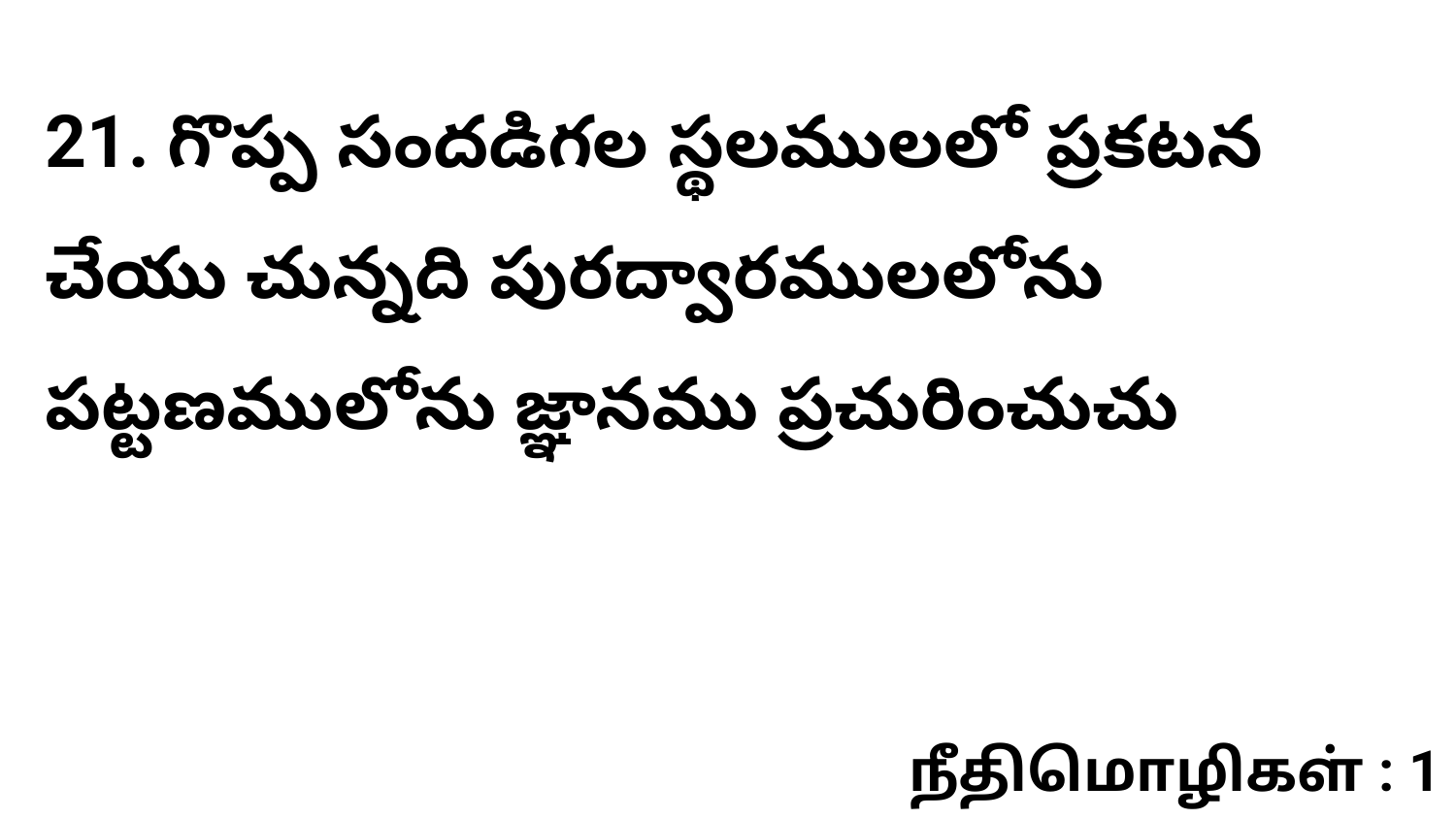

21. గొప్ప సందడిగల స్థలములలో ప్రకటన చేయు చున్నది పురద్వారములలోను పట్టణములోను జ్ఞానము ప్రచురించుచు
நீதிமொழிகள் : 1